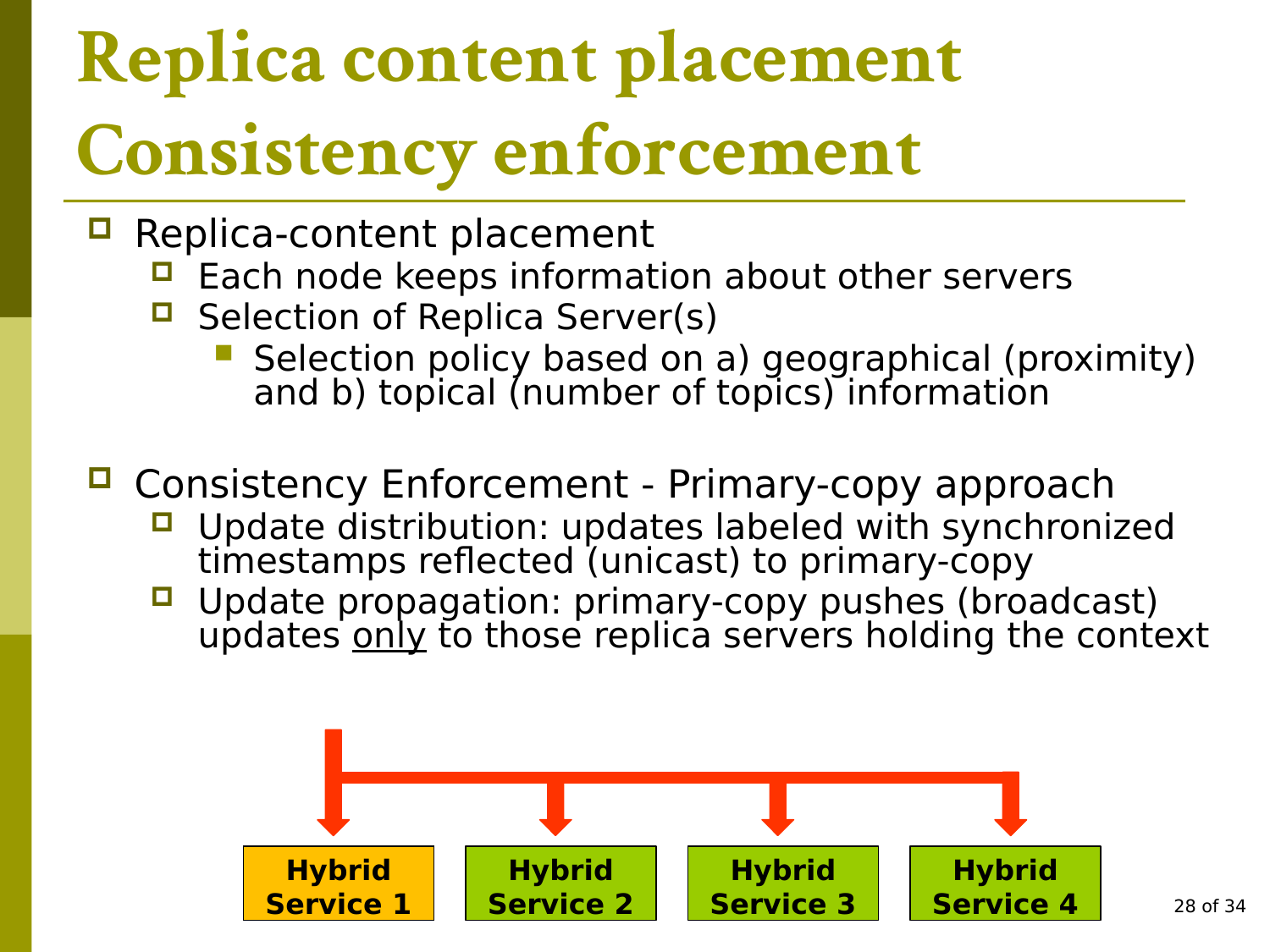

# Replica content placement Consistency enforcement
Replica-content placement
Each node keeps information about other servers
Selection of Replica Server(s)
Selection policy based on a) geographical (proximity) and b) topical (number of topics) information

Consistency Enforcement - Primary-copy approach
Update distribution: updates labeled with synchronized timestamps reflected (unicast) to primary-copy
Update propagation: primary-copy pushes (broadcast)  updates only to those replica servers holding the context

Hybrid
Service 1
Hybrid
Service 1
Hybrid
Service 2
Hybrid
Service 3
Hybrid
Service 4
28 of 34